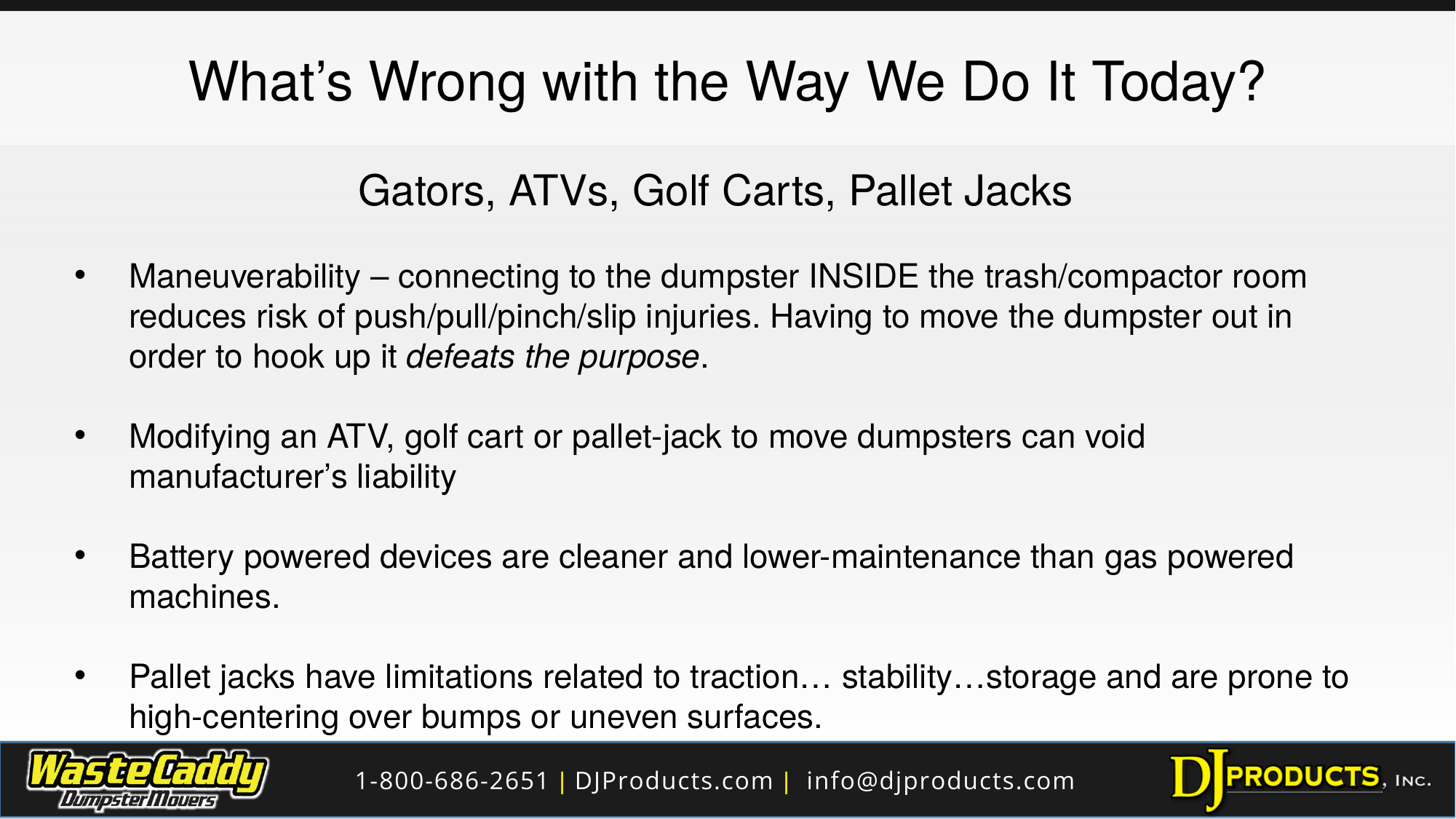

What’s Wrong with the Way We Do It Today?
Gators, ATVs, Golf Carts, Pallet Jacks

Maneuverability – connecting to the dumpster INSIDE the trash/compactor room reduces risk of push/pull/pinch/slip injuries. Having to move the dumpster out in order to hook up it defeats the purpose.

Modifying an ATV, golf cart or pallet-jack to move dumpsters can void manufacturer’s liability

Battery powered devices are cleaner and lower-maintenance than gas powered machines.

Pallet jacks have limitations related to traction… stability…storage and are prone to high-centering over bumps or uneven surfaces.